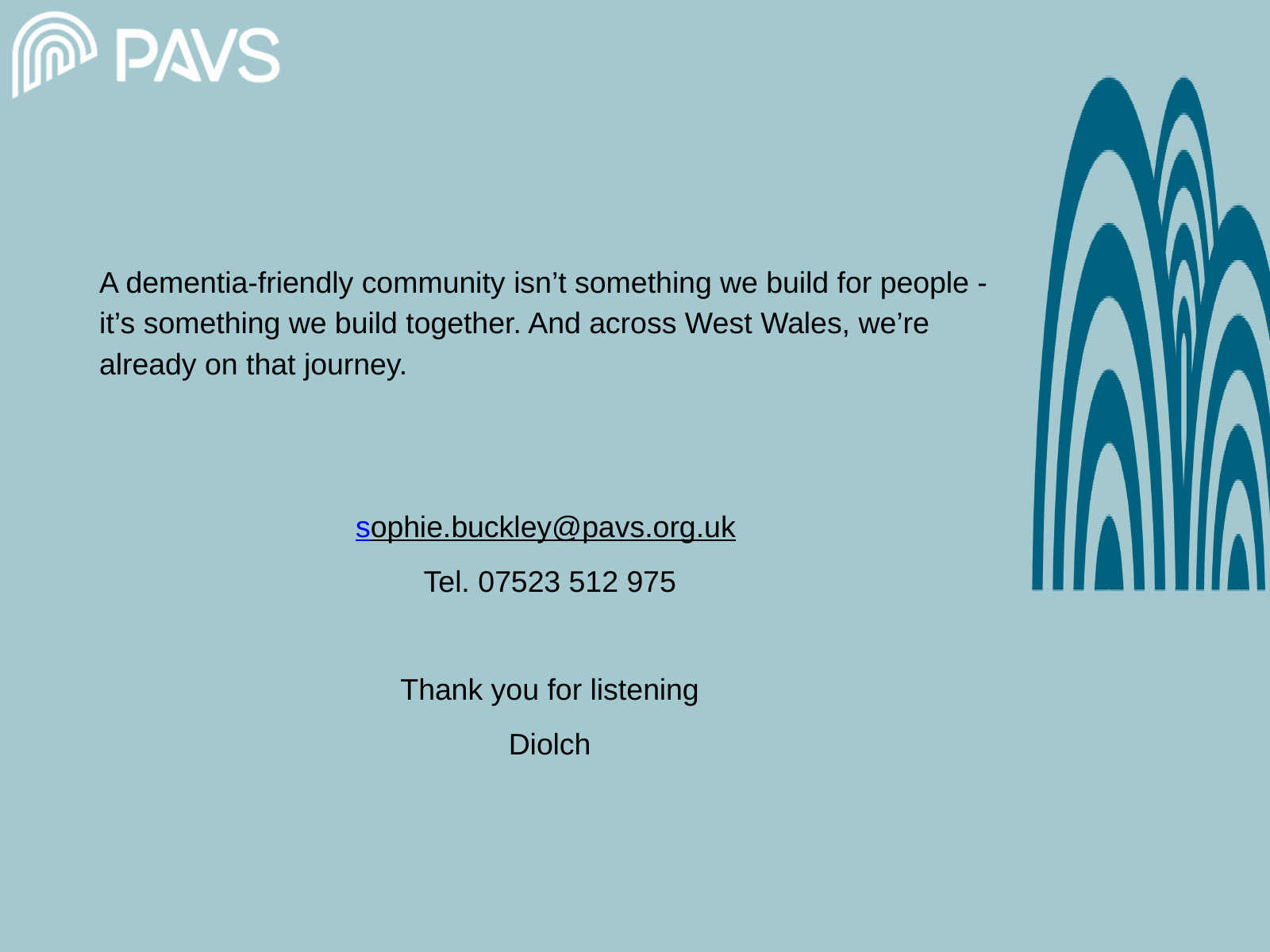

A dementia-friendly community isn’t something we build for people - it’s something we build together. And across West Wales, we’re already on that journey.

sophie.buckley@pavs.org.uk
Tel. 07523 512 975

Thank you for listening
Diolch